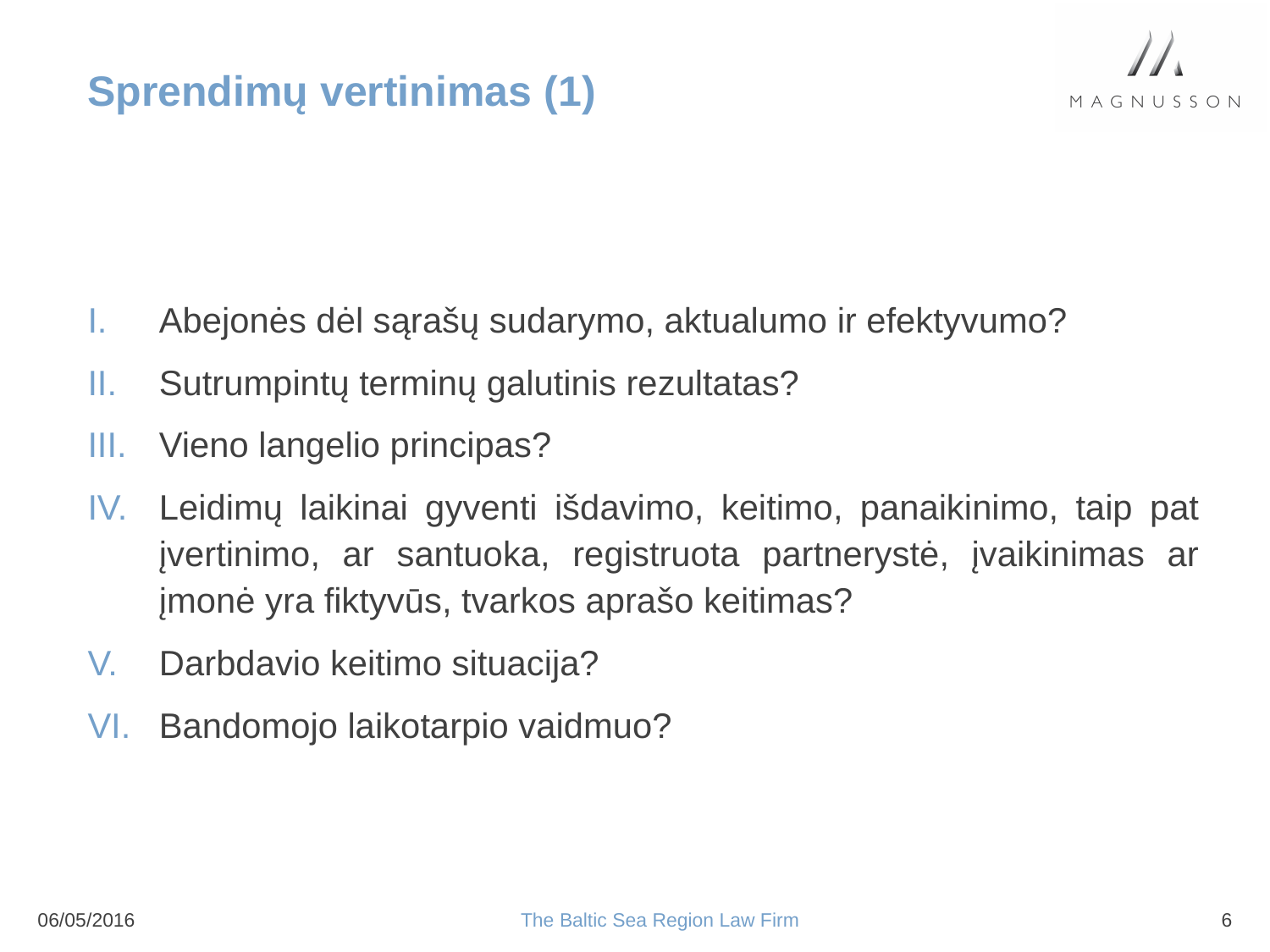

# Sprendimų vertinimas (1)

Abejonės dėl sąrašų sudarymo, aktualumo ir efektyvumo?
Sutrumpintų terminų galutinis rezultatas?
Vieno langelio principas?
Leidimų laikinai gyventi išdavimo, keitimo, panaikinimo, taip pat įvertinimo, ar santuoka, registruota partnerystė, įvaikinimas ar įmonė yra fiktyvūs, tvarkos aprašo keitimas?
Darbdavio keitimo situacija?
Bandomojo laikotarpio vaidmuo?

06/05/2016
The Baltic Sea Region Law Firm
6